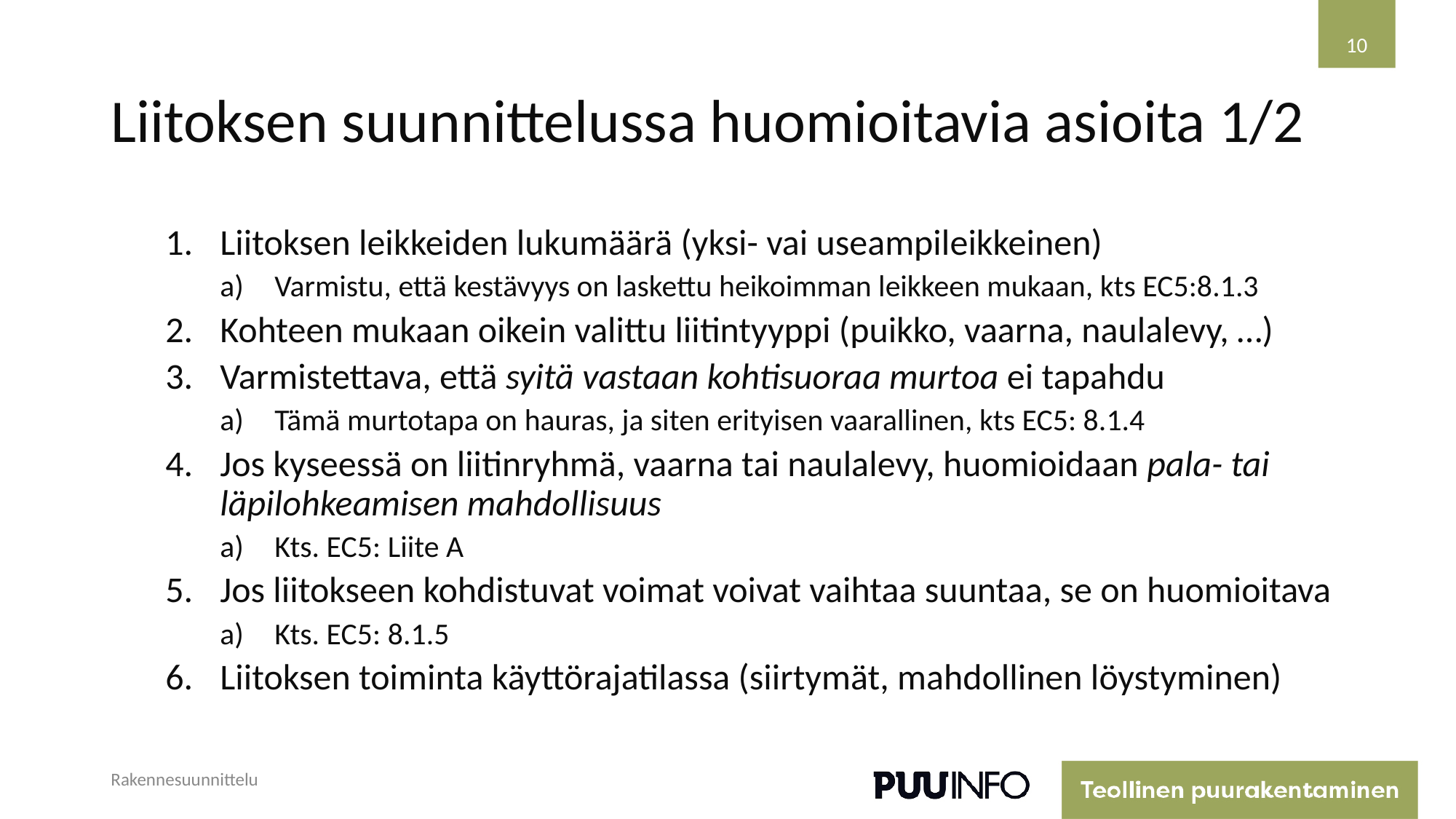

10
# Liitoksen suunnittelussa huomioitavia asioita 1/2
Liitoksen leikkeiden lukumäärä (yksi- vai useampileikkeinen)
Varmistu, että kestävyys on laskettu heikoimman leikkeen mukaan, kts EC5:8.1.3
Kohteen mukaan oikein valittu liitintyyppi (puikko, vaarna, naulalevy, …)
Varmistettava, että syitä vastaan kohtisuoraa murtoa ei tapahdu
Tämä murtotapa on hauras, ja siten erityisen vaarallinen, kts EC5: 8.1.4
Jos kyseessä on liitinryhmä, vaarna tai naulalevy, huomioidaan pala- tai läpilohkeamisen mahdollisuus
Kts. EC5: Liite A
Jos liitokseen kohdistuvat voimat voivat vaihtaa suuntaa, se on huomioitava
Kts. EC5: 8.1.5
Liitoksen toiminta käyttörajatilassa (siirtymät, mahdollinen löystyminen)

Rakennesuunnittelu